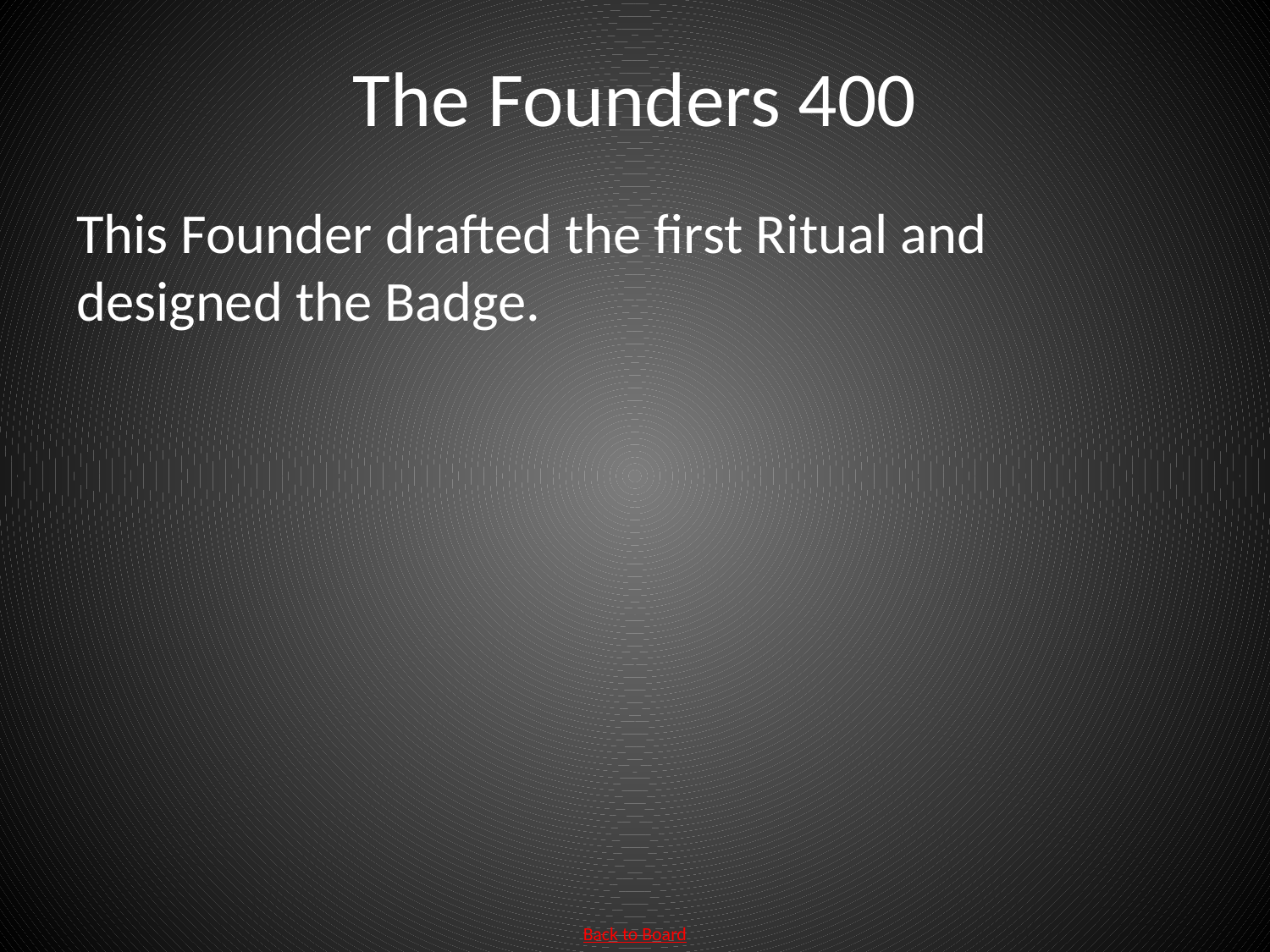

# The Founders 400
This Founder drafted the first Ritual and designed the Badge.

Back to Board